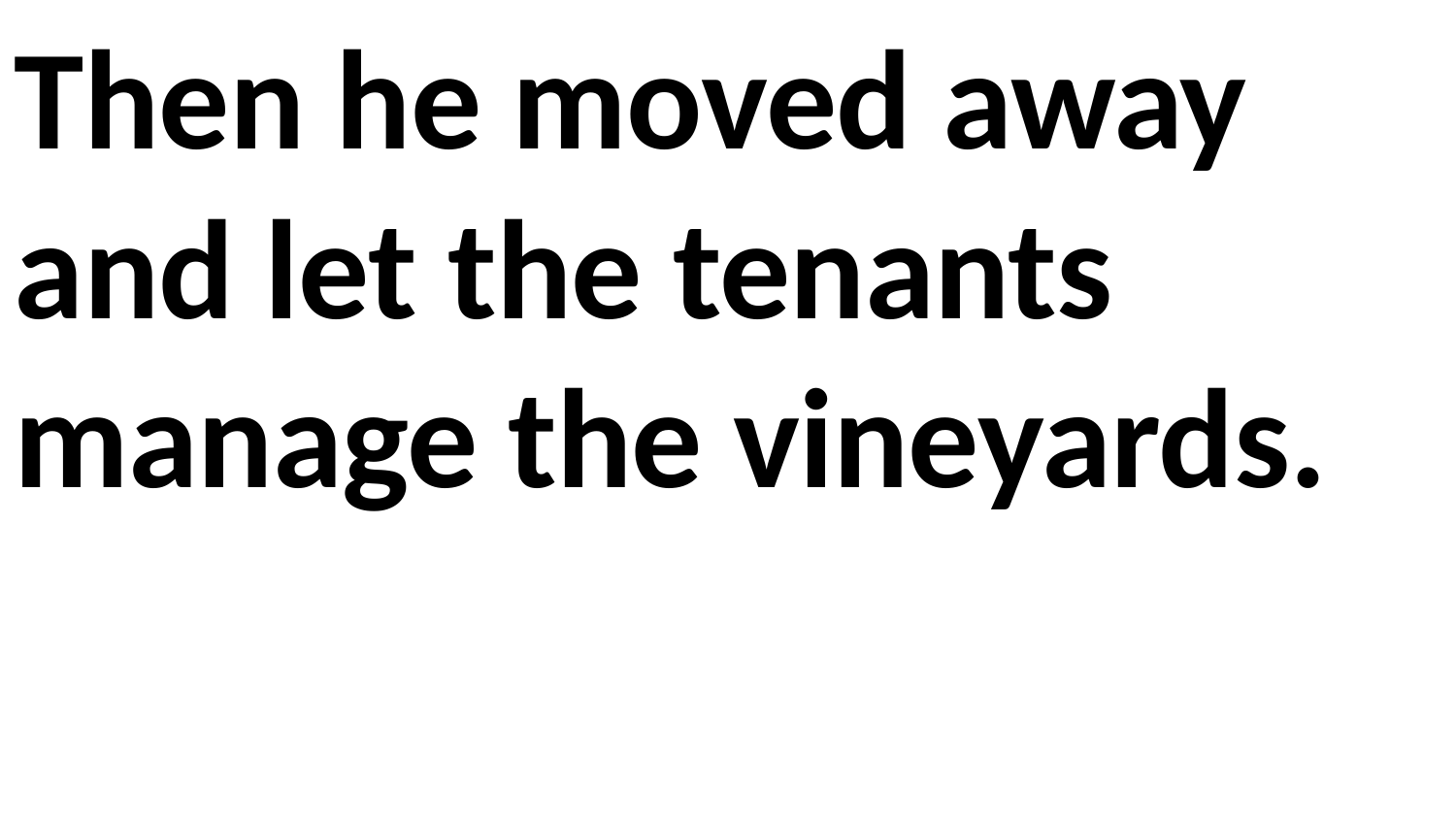

Then he moved away and let the tenants manage the vineyards.